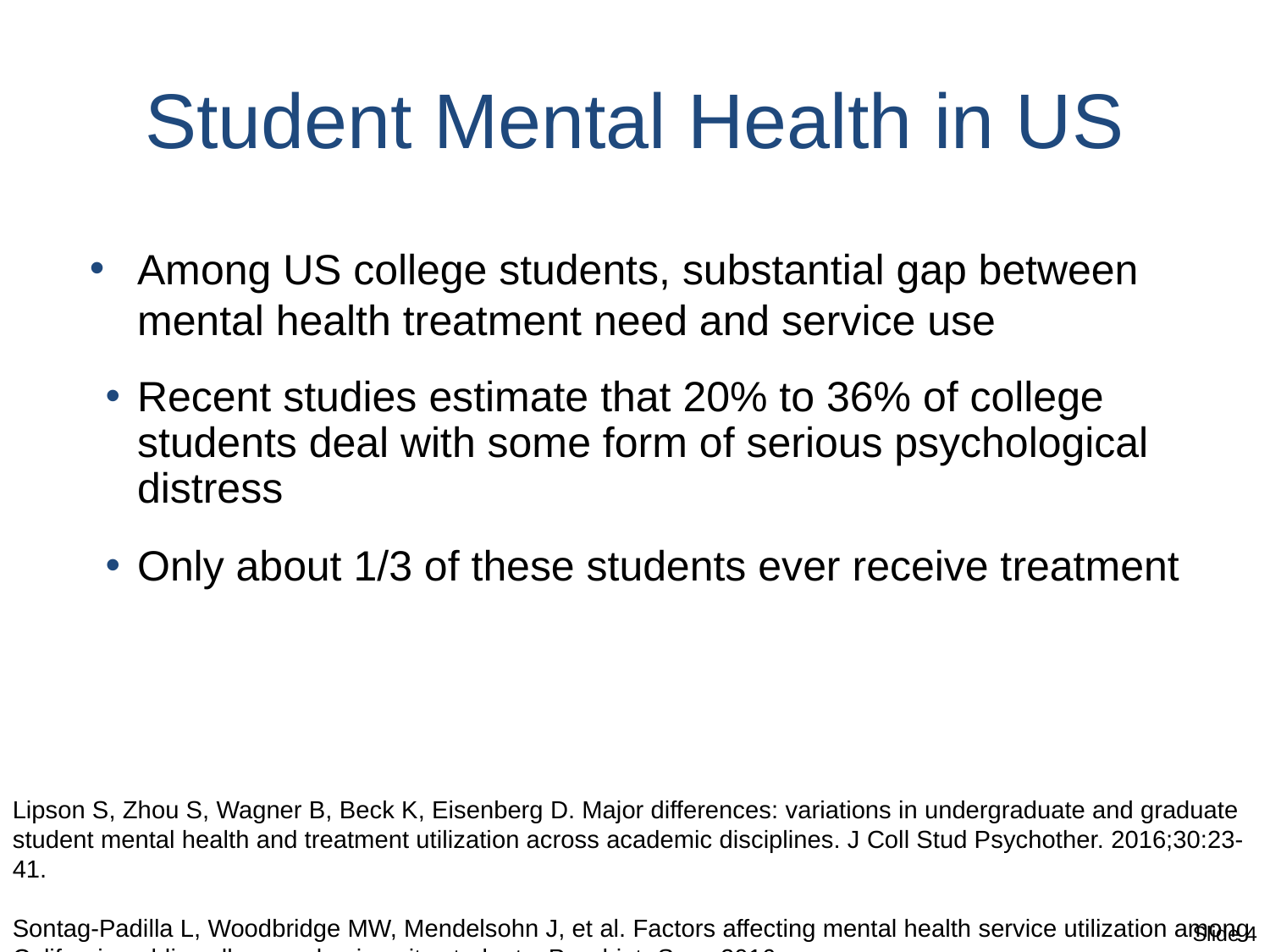

# Student Mental Health in US
Among US college students, substantial gap between mental health treatment need and service use
Recent studies estimate that 20% to 36% of college students deal with some form of serious psychological distress
Only about 1/3 of these students ever receive treatment
Lipson S, Zhou S, Wagner B, Beck K, Eisenberg D. Major differences: variations in undergraduate and graduate student mental health and treatment utilization across academic disciplines. J Coll Stud Psychother. 2016;30:23-41.

Sontag-Padilla L, Woodbridge MW, Mendelsohn J, et al. Factors affecting mental health service utilization among California public college and university students. Psychiatr Serv. 2016